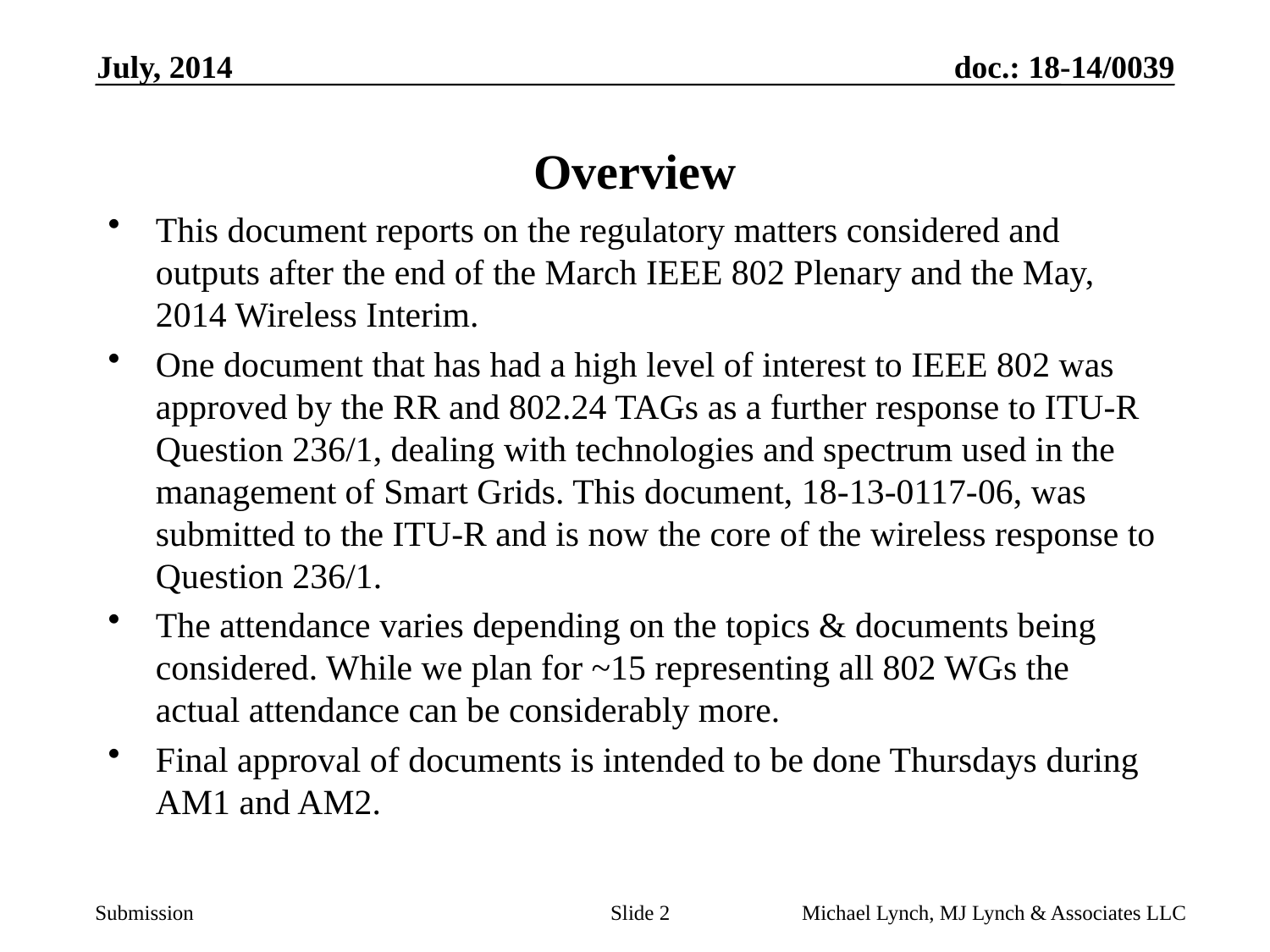

July, 2014
# Overview
This document reports on the regulatory matters considered and outputs after the end of the March IEEE 802 Plenary and the May, 2014 Wireless Interim.
One document that has had a high level of interest to IEEE 802 was approved by the RR and 802.24 TAGs as a further response to ITU-R Question 236/1, dealing with technologies and spectrum used in the management of Smart Grids. This document, 18-13-0117-06, was submitted to the ITU-R and is now the core of the wireless response to Question 236/1.
The attendance varies depending on the topics & documents being considered. While we plan for ~15 representing all 802 WGs the actual attendance can be considerably more.
Final approval of documents is intended to be done Thursdays during AM1 and AM2.

Slide 2
Michael Lynch, MJ Lynch & Associates LLC